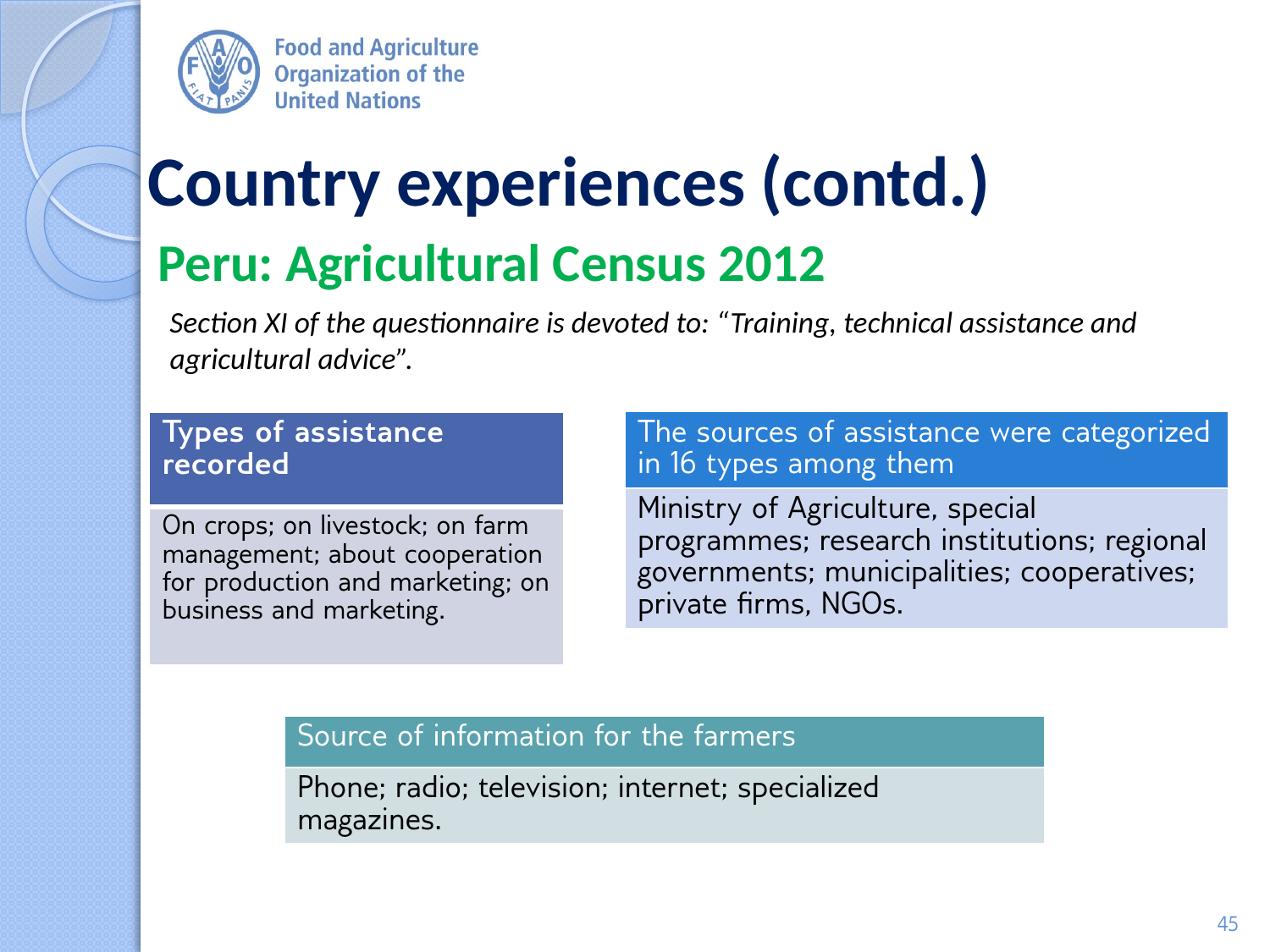

# Country experiences (contd.)
Peru: Agricultural Census 2012
Section XI of the questionnaire is devoted to: “Training, technical assistance and agricultural advice”.
| The sources of assistance were categorized in 16 types among them |
| --- |
| Ministry of Agriculture, special programmes; research institutions; regional governments; municipalities; cooperatives; private firms, NGOs. |
| Types of assistance recorded |
| --- |
| On crops; on livestock; on farm management; about cooperation for production and marketing; on business and marketing. |
| Source of information for the farmers |
| --- |
| Phone; radio; television; internet; specialized magazines. |
45